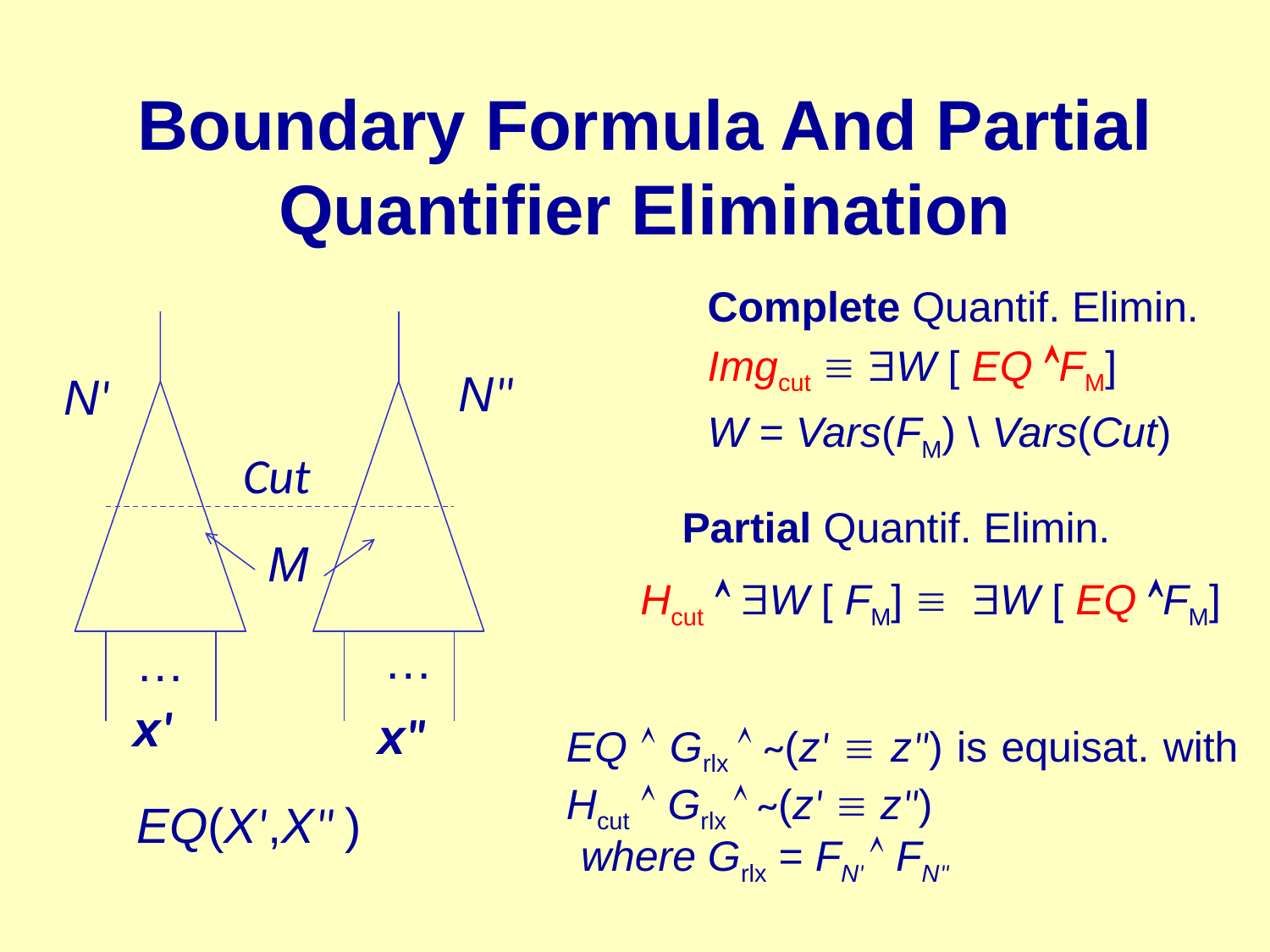

# Boundary Formula And Partial Quantifier Elimination
Complete Quantif. Elimin.
Imgcut ≡ ∃W [ EQ ∧FM]
W = Vars(FM) \ Vars(Cut)
N"
N'

Cut
Partial Quantif. Elimin.
M
Hcut ∧ ∃W [ FM] ≡  ∃W [ EQ ∧FM]
…
…
x'
x"
EQ ∧ Grlx ∧ ~(z' ≡ z") is equisat. with Hcut ∧ Grlx ∧ ~(z' ≡ z")
EQ(X',X" )
where Grlx = FN' ∧ FN"